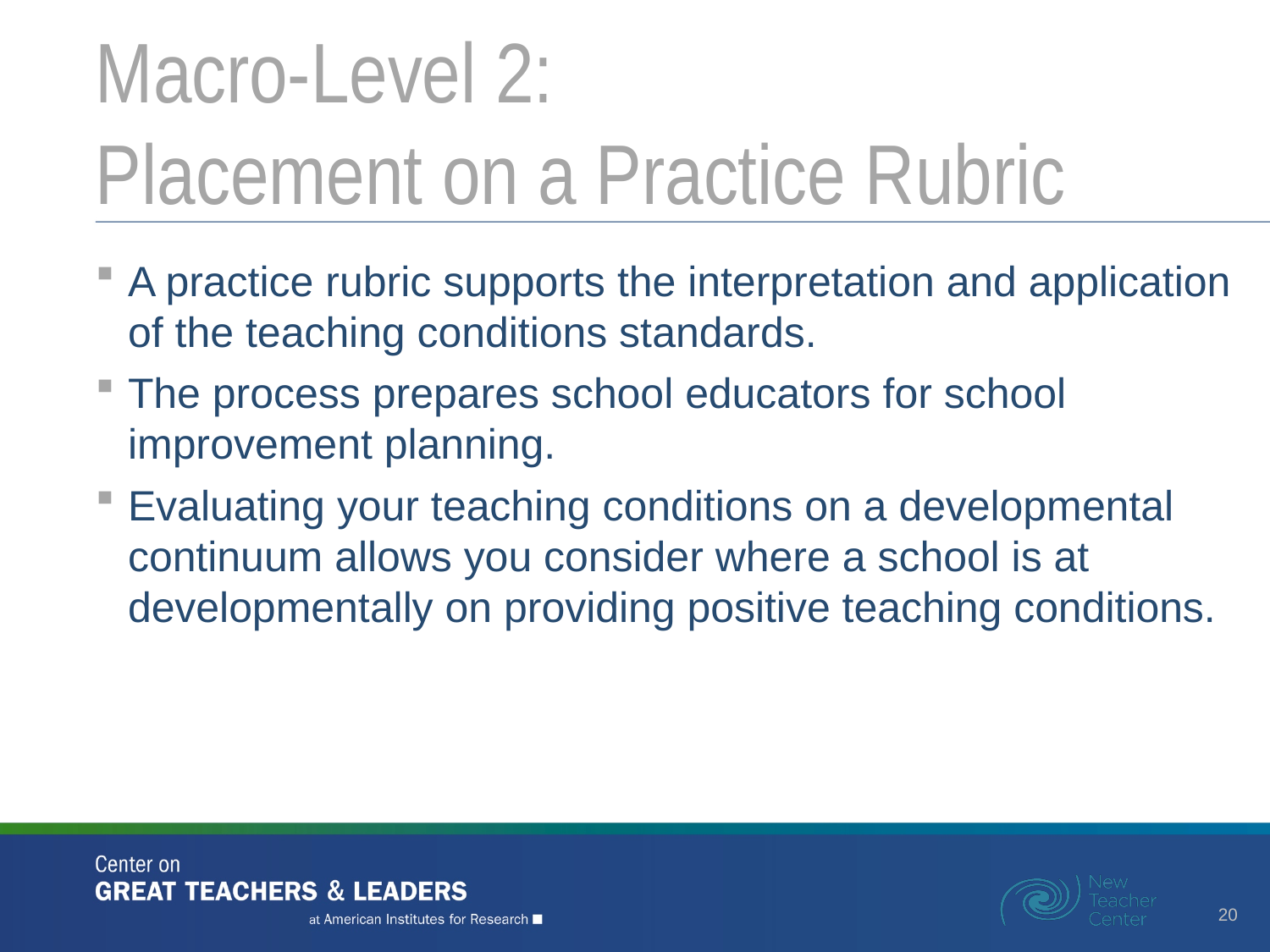

# Macro-Level 2: Placement on a Practice Rubric
A practice rubric supports the interpretation and application of the teaching conditions standards.
The process prepares school educators for school improvement planning.
Evaluating your teaching conditions on a developmental continuum allows you consider where a school is at developmentally on providing positive teaching conditions.
20